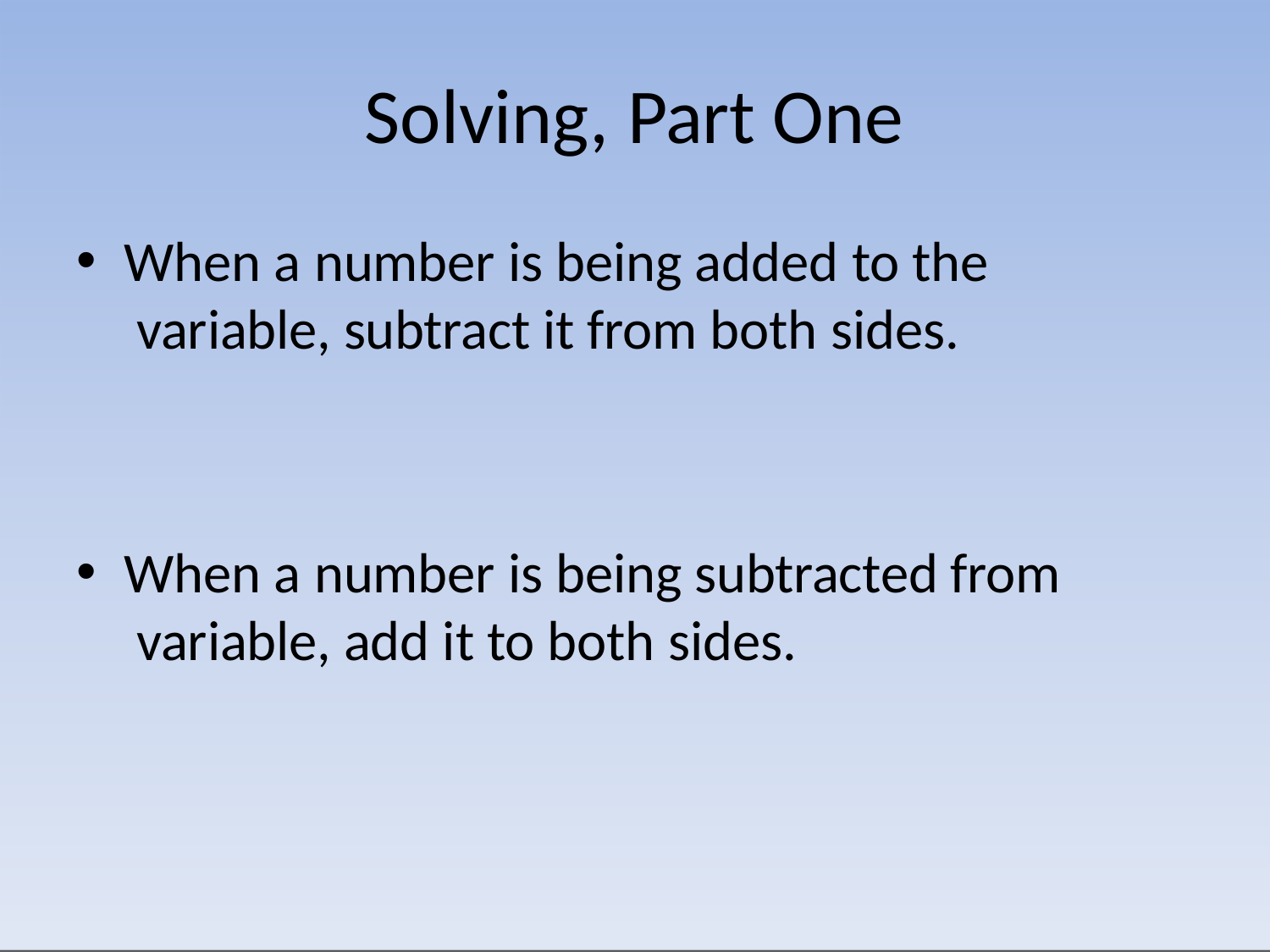

# Solving, Part One
When a number is being added to the  variable, subtract it from both sides.
When a number is being subtracted from  variable, add it to both sides.